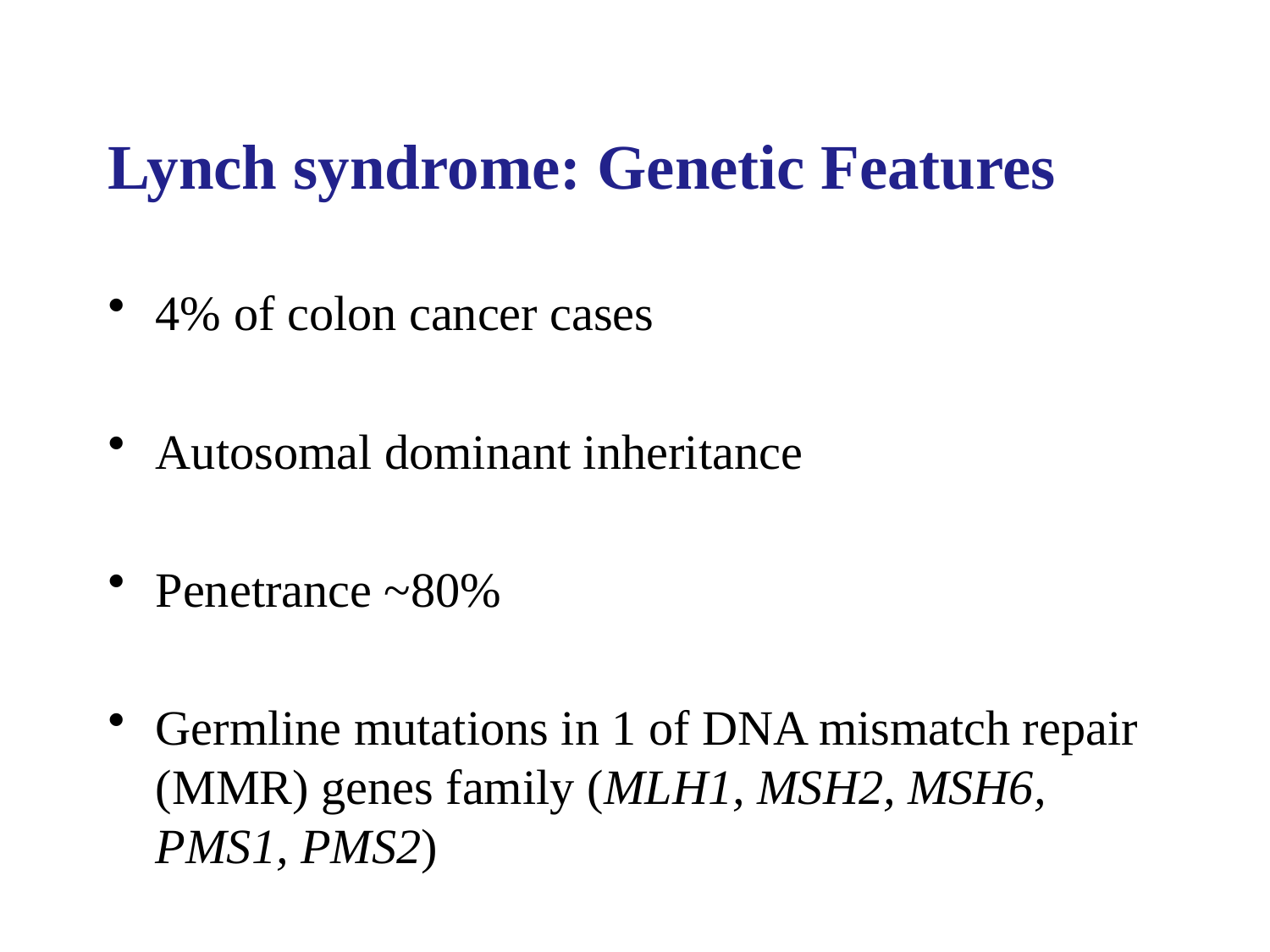

# Lynch syndrome: Genetic Features
4% of colon cancer cases

Autosomal dominant inheritance

Penetrance ~80%

Germline mutations in 1 of DNA mismatch repair (MMR) genes family (MLH1, MSH2, MSH6, PMS1, PMS2)